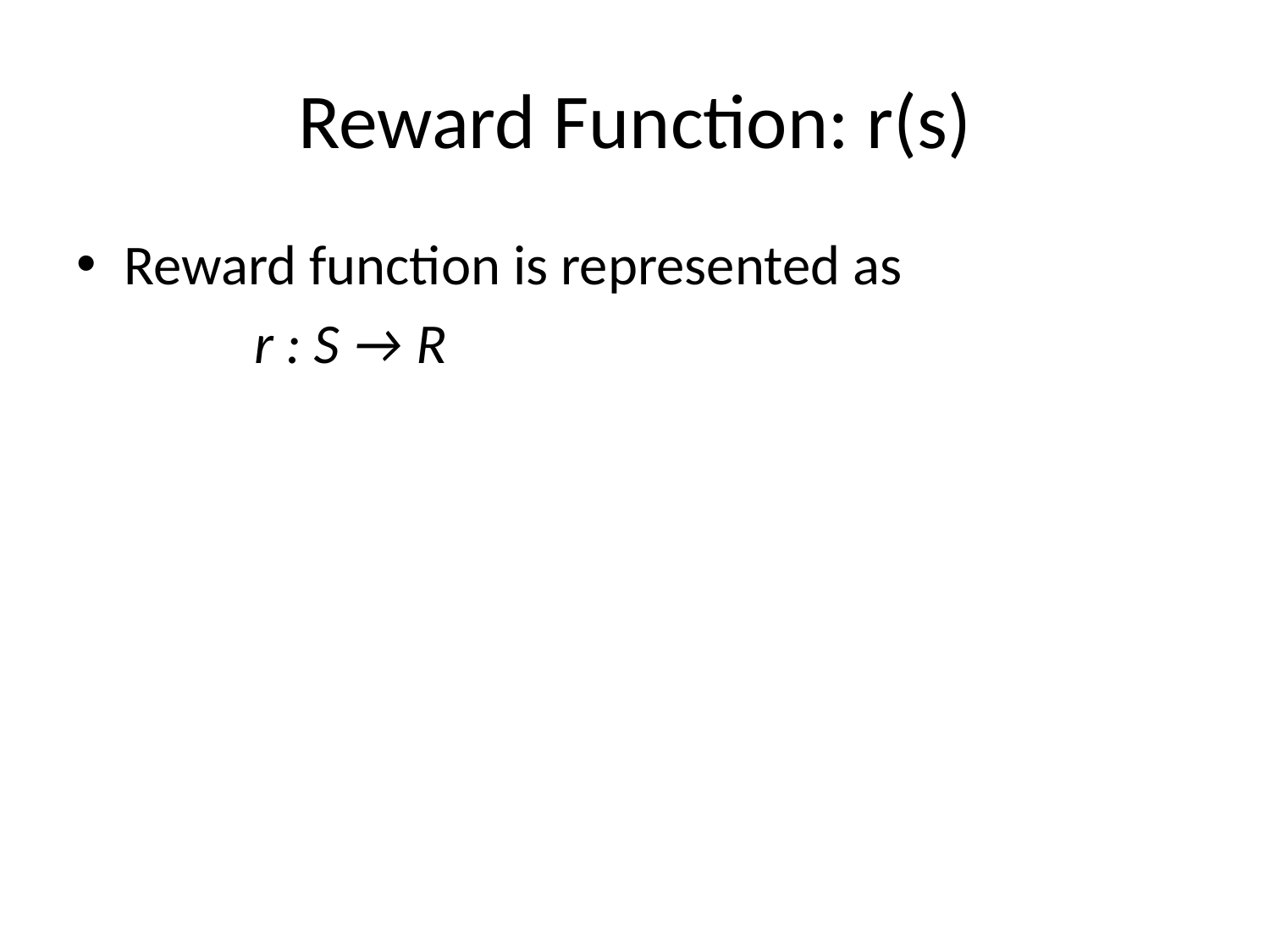

# Reward Function: r(s)
Reward function is represented as
              r : S → R